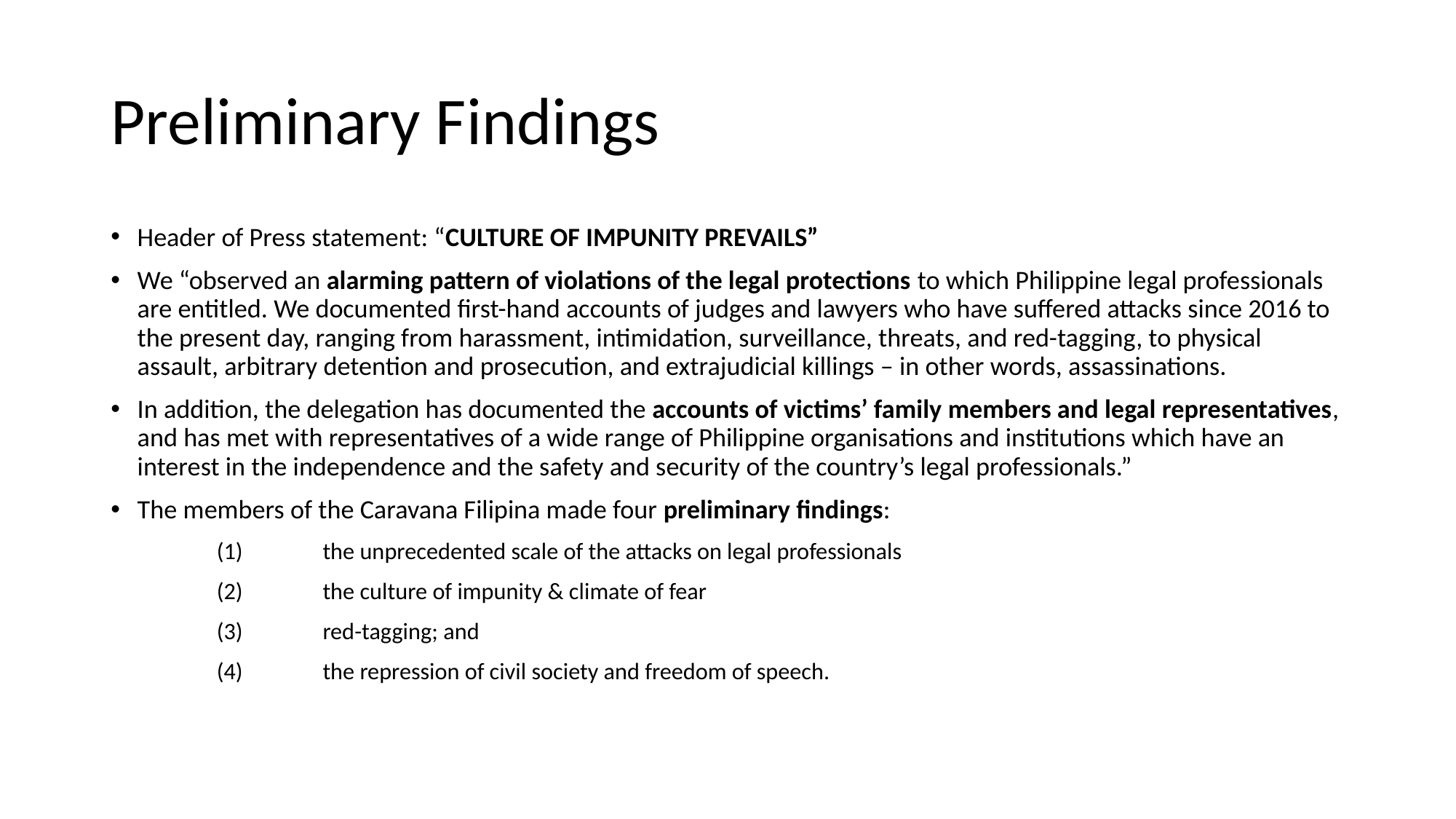

# Preliminary Findings
Header of Press statement: “CULTURE OF IMPUNITY PREVAILS”
We “observed an alarming pattern of violations of the legal protections to which Philippine legal professionals are entitled. We documented first-hand accounts of judges and lawyers who have suffered attacks since 2016 to the present day, ranging from harassment, intimidation, surveillance, threats, and red-tagging, to physical assault, arbitrary detention and prosecution, and extrajudicial killings – in other words, assassinations.
In addition, the delegation has documented the accounts of victims’ family members and legal representatives, and has met with representatives of a wide range of Philippine organisations and institutions which have an interest in the independence and the safety and security of the country’s legal professionals.”
The members of the Caravana Filipina made four preliminary findings:
	(1) 	the unprecedented scale of the attacks on legal professionals
	(2)	the culture of impunity & climate of fear
	(3)	red-tagging; and
	(4)	the repression of civil society and freedom of speech.